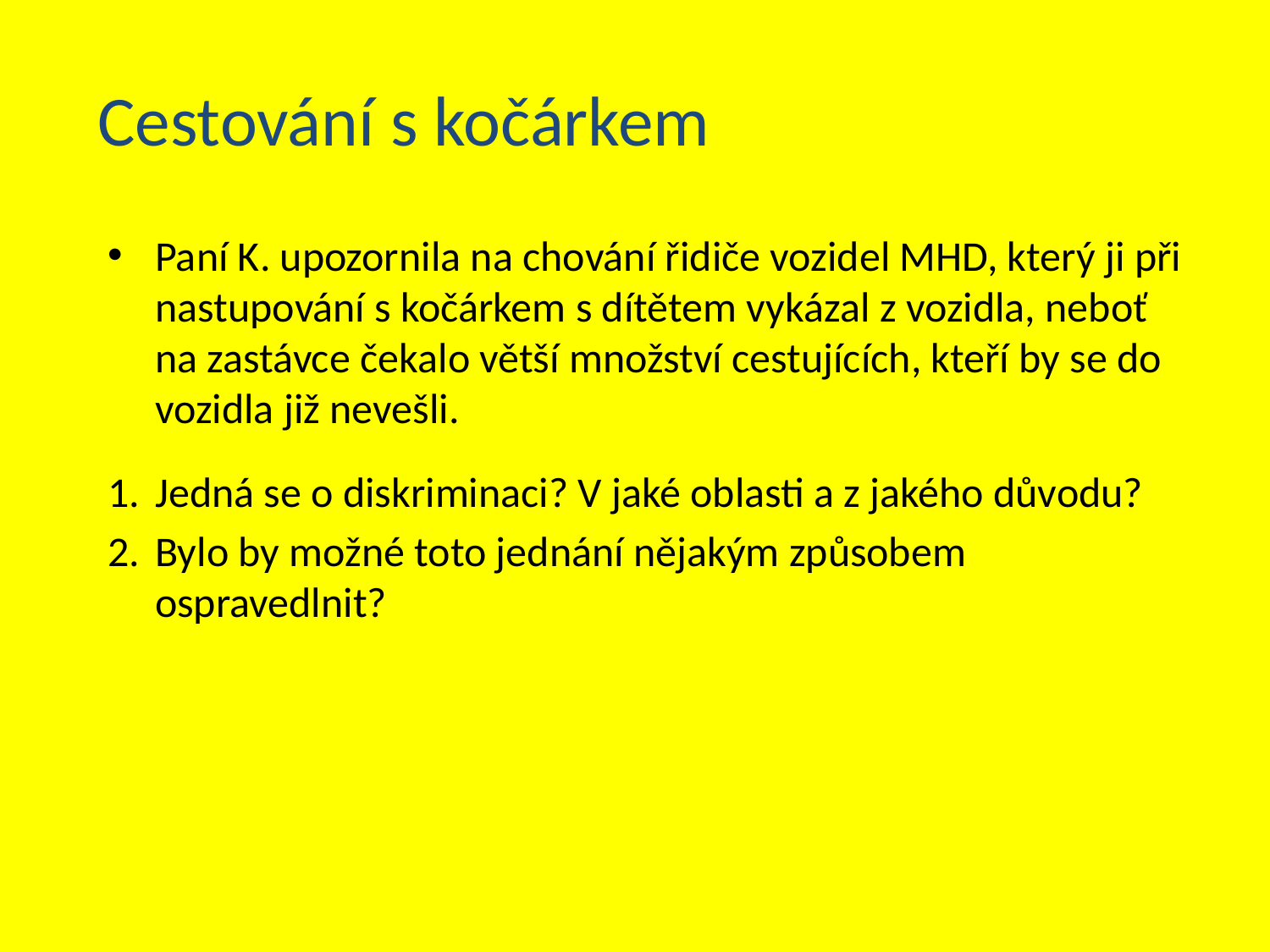

# Cestování s kočárkem
Paní K. upozornila na chování řidiče vozidel MHD, který ji při nastupování s kočárkem s dítětem vykázal z vozidla, neboť na zastávce čekalo větší množství cestujících, kteří by se do vozidla již nevešli.
Jedná se o diskriminaci? V jaké oblasti a z jakého důvodu?
Bylo by možné toto jednání nějakým způsobem ospravedlnit?